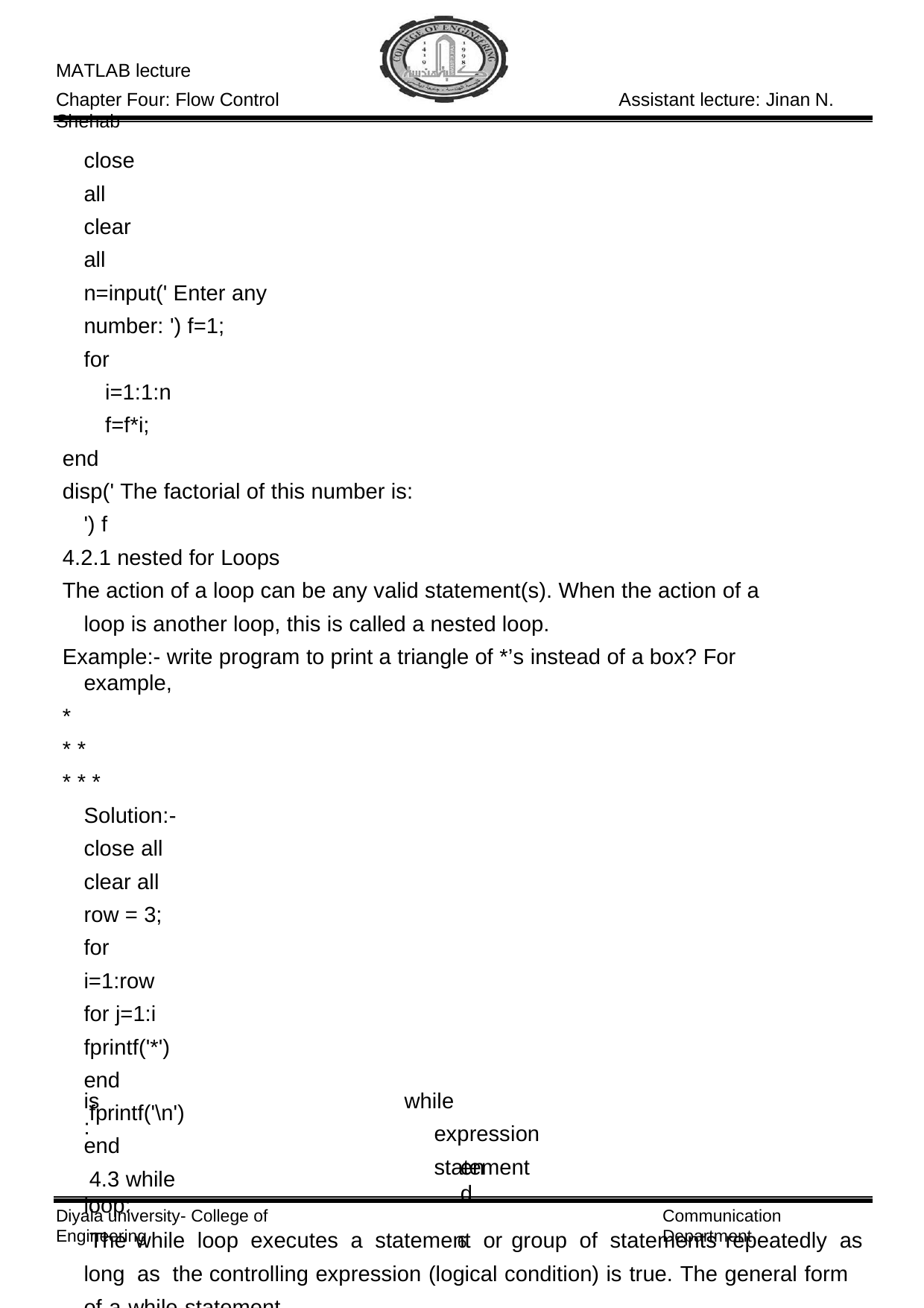

MATLAB lecture
Chapter Four: Flow Control	Assistant lecture: Jinan N. Shehab
close all clear all
n=input(' Enter any number: ') f=1;
for i=1:1:n f=f*i;
end
disp(' The factorial of this number is: ') f
4.2.1 nested for Loops
The action of a loop can be any valid statement(s). When the action of a loop is another loop, this is called a nested loop.
Example:- write program to print a triangle of *’s instead of a box? For example,
*
* *
* * * Solution:- close all clear all row = 3; for i=1:row for j=1:i fprintf('*') end
fprintf('\n') end
4.3 while loop:
The while  loop  executes  a  statement  or group  of  statements repeatedly  as  long  as  the controlling expression (logical condition) is true. The general form of a while statement
while expression statement
is:
end
Diyala university- College of Engineering
Communication Department
6